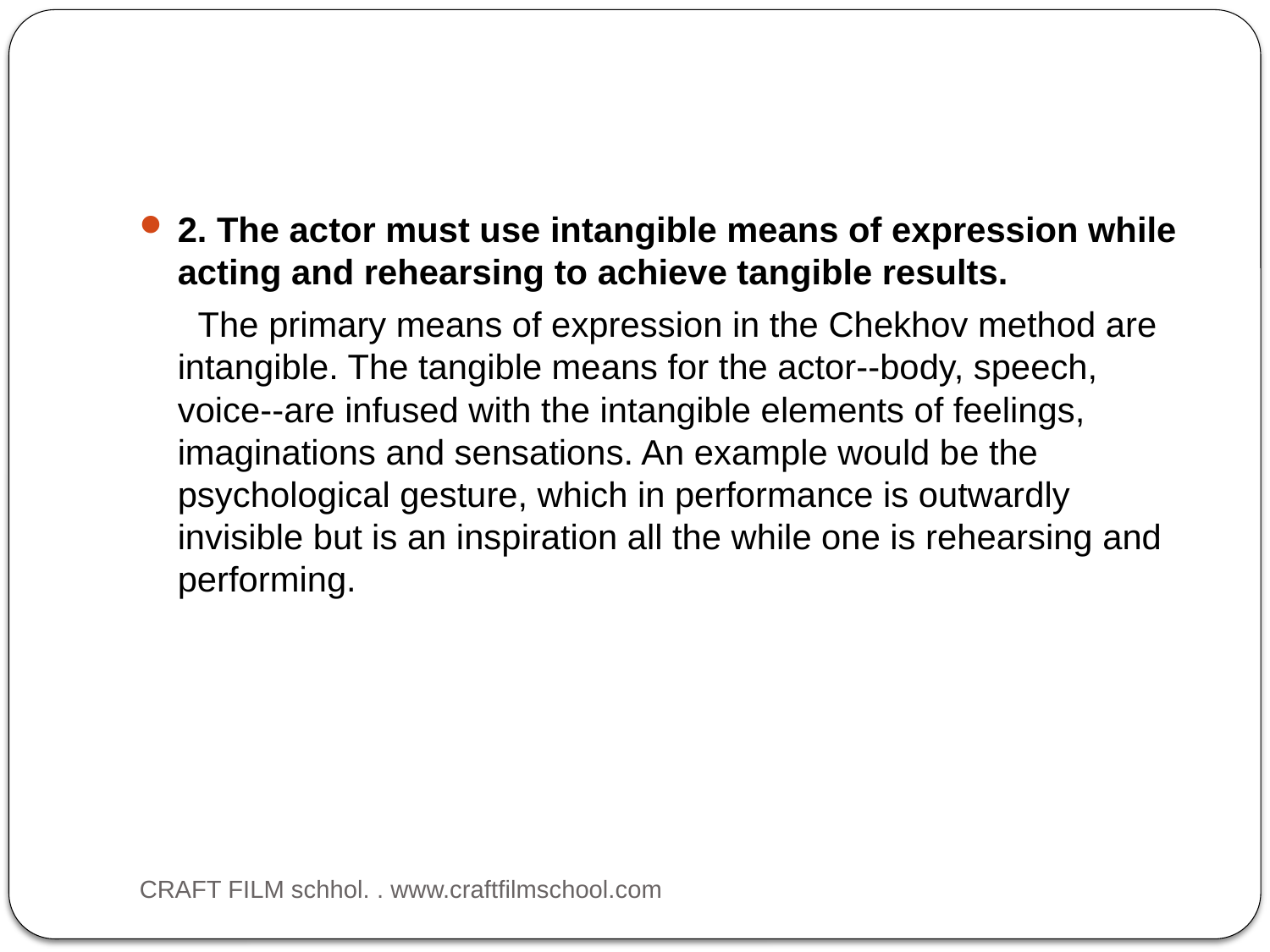

#
2. The actor must use intangible means of expression while acting and rehearsing to achieve tangible results.
      The primary means of expression in the Chekhov method are intangible. The tangible means for the actor--body, speech, voice--are infused with the intangible elements of feelings, imaginations and sensations. An example would be the psychological gesture, which in performance is outwardly invisible but is an inspiration all the while one is rehearsing and performing.
CRAFT FILM schhol. . www.craftfilmschool.com